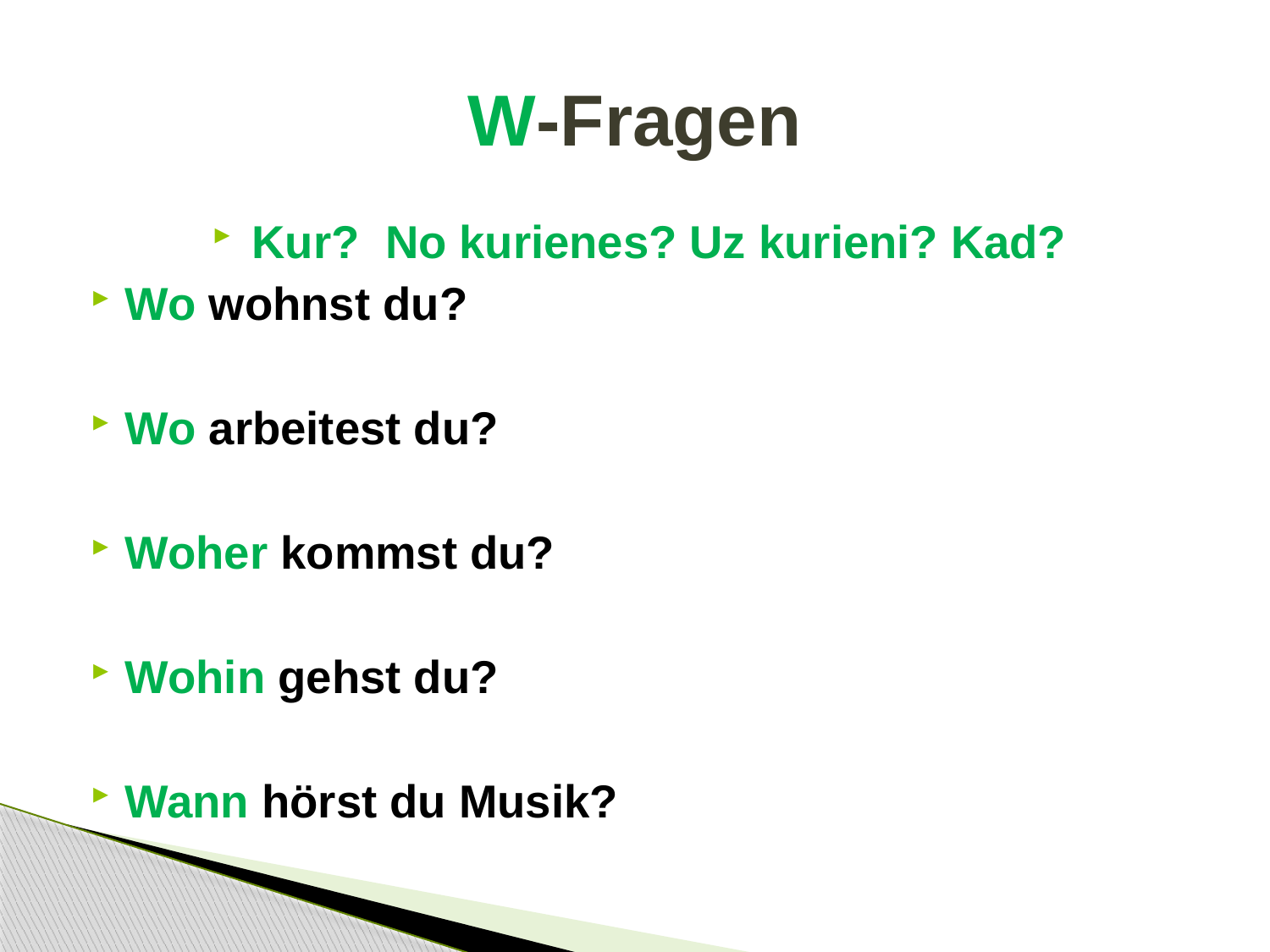

# W-Fragen
Kur?  No kurienes? Uz kurieni? Kad?
Wo wohnst du?

Wo arbeitest du?

Woher kommst du?

Wohin gehst du?

Wann hörst du Musik?